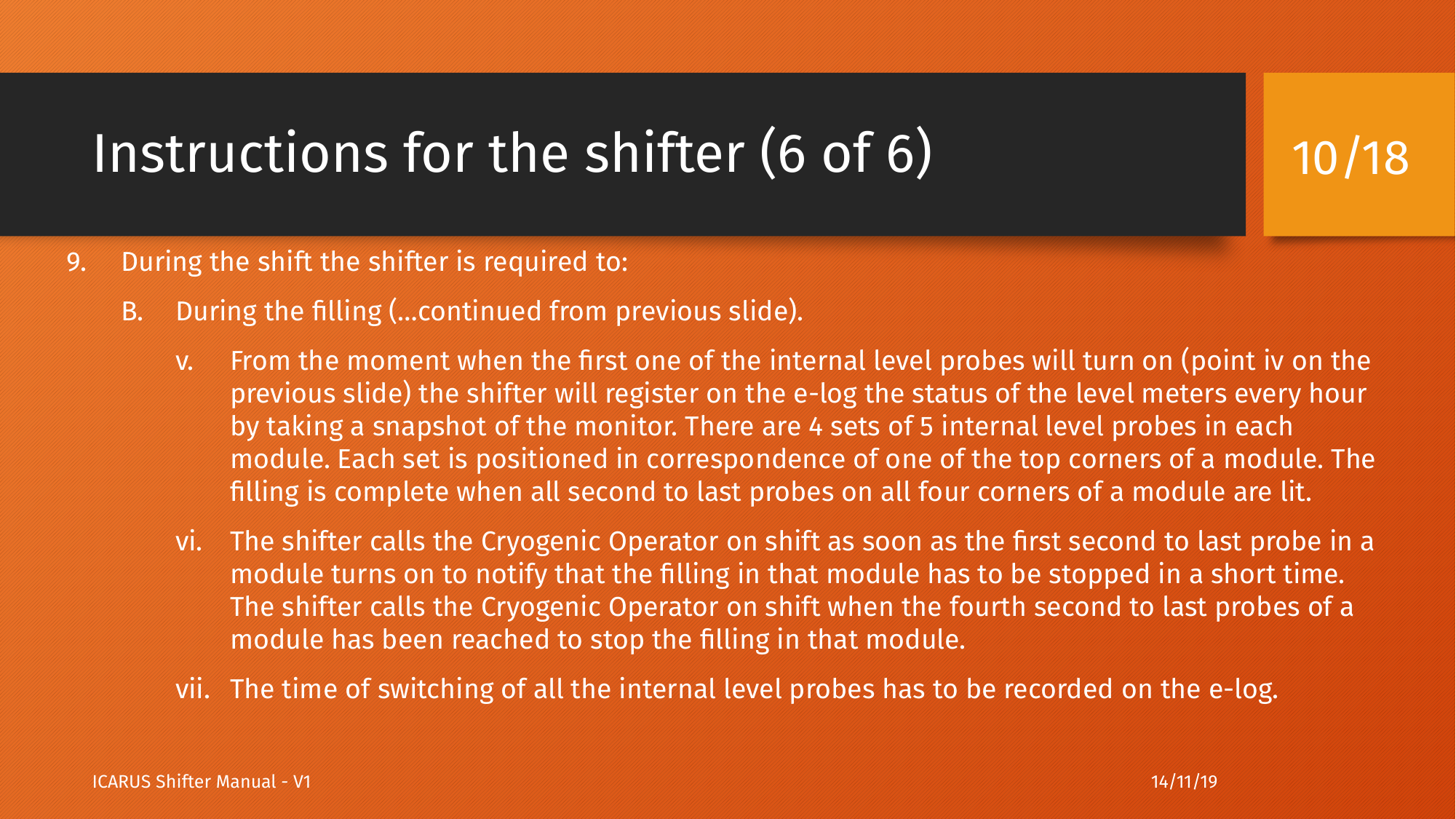

10/18
# Instructions for the shifter (6 of 6)
During the shift the shifter is required to:
During the filling (…continued from previous slide).
From the moment when the first one of the internal level probes will turn on (point iv on the previous slide) the shifter will register on the e-log the status of the level meters every hour by taking a snapshot of the monitor. There are 4 sets of 5 internal level probes in each module. Each set is positioned in correspondence of one of the top corners of a module. The filling is complete when all second to last probes on all four corners of a module are lit.
The shifter calls the Cryogenic Operator on shift as soon as the first second to last probe in a module turns on to notify that the filling in that module has to be stopped in a short time. The shifter calls the Cryogenic Operator on shift when the fourth second to last probes of a module has been reached to stop the filling in that module.
The time of switching of all the internal level probes has to be recorded on the e-log.

14/11/19
ICARUS Shifter Manual - V1